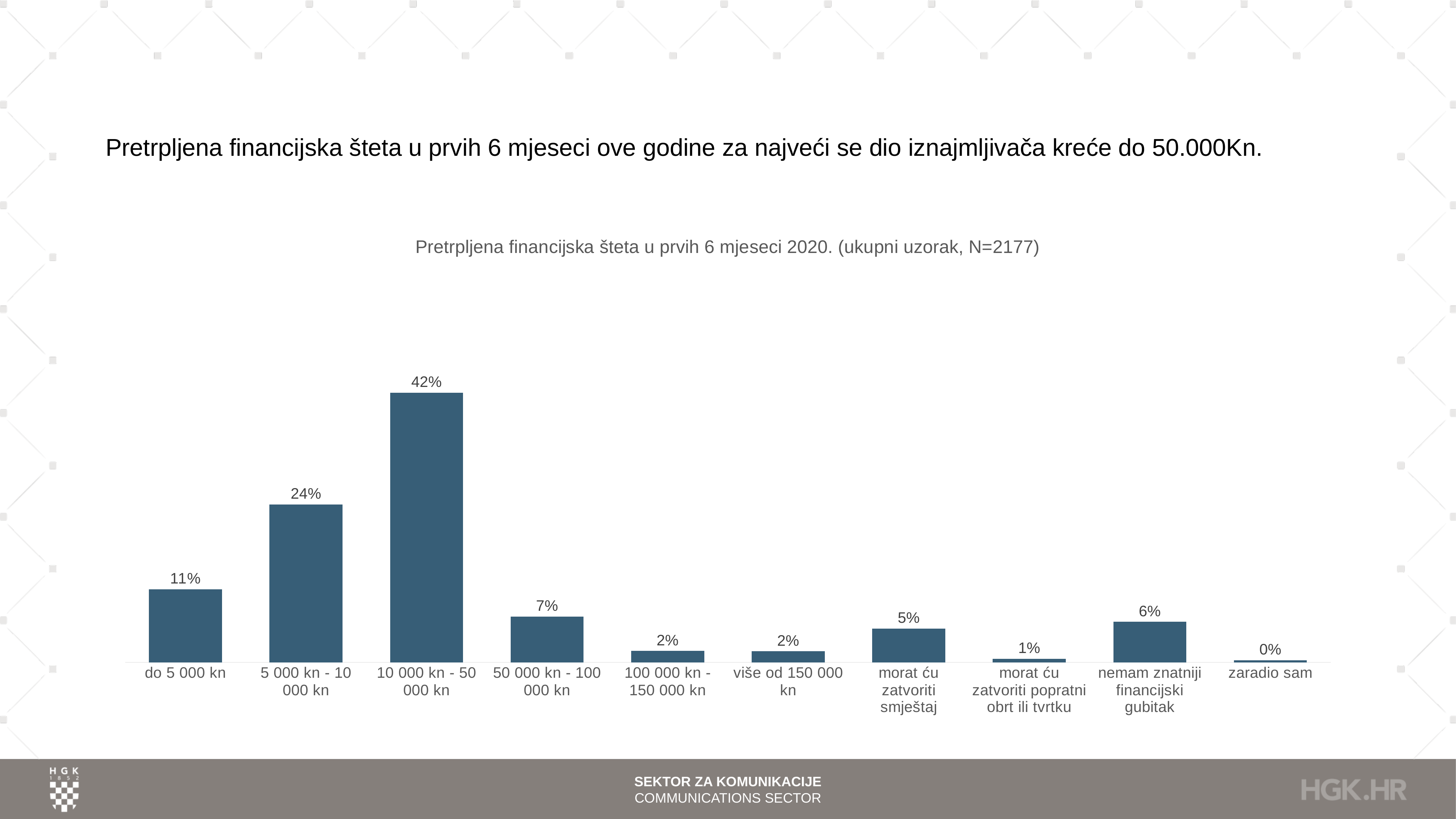

# Pretrpljena financijska šteta u prvih 6 mjeseci ove godine za najveći se dio iznajmljivača kreće do 50.000Kn.

### Chart: Pretrpljena financijska šteta u prvih 6 mjeseci 2020. (ukupni uzorak, N=2177)

| Category | % |
|---|---|
| do 5 000 kn | 0.11254019292604502 |
| 5 000 kn - 10 000 kn | 0.24345429490124024 |
| 10 000 kn - 50 000 kn | 0.4157096922370234 |
| 50 000 kn - 100 000 kn | 0.0707395498392283 |
| 100 000 kn - 150 000 kn | 0.017455213596692696 |
| više od 150 000 kn | 0.016995865870463943 |
| morat ću zatvoriti smještaj | 0.051906293063849335 |
| morat ću zatvoriti popratni obrt ili tvrtku | 0.005512172714745062 |
| nemam znatniji financijski gubitak | 0.0624712907671107 |
| zaradio sam | 0.003215434083601286 |